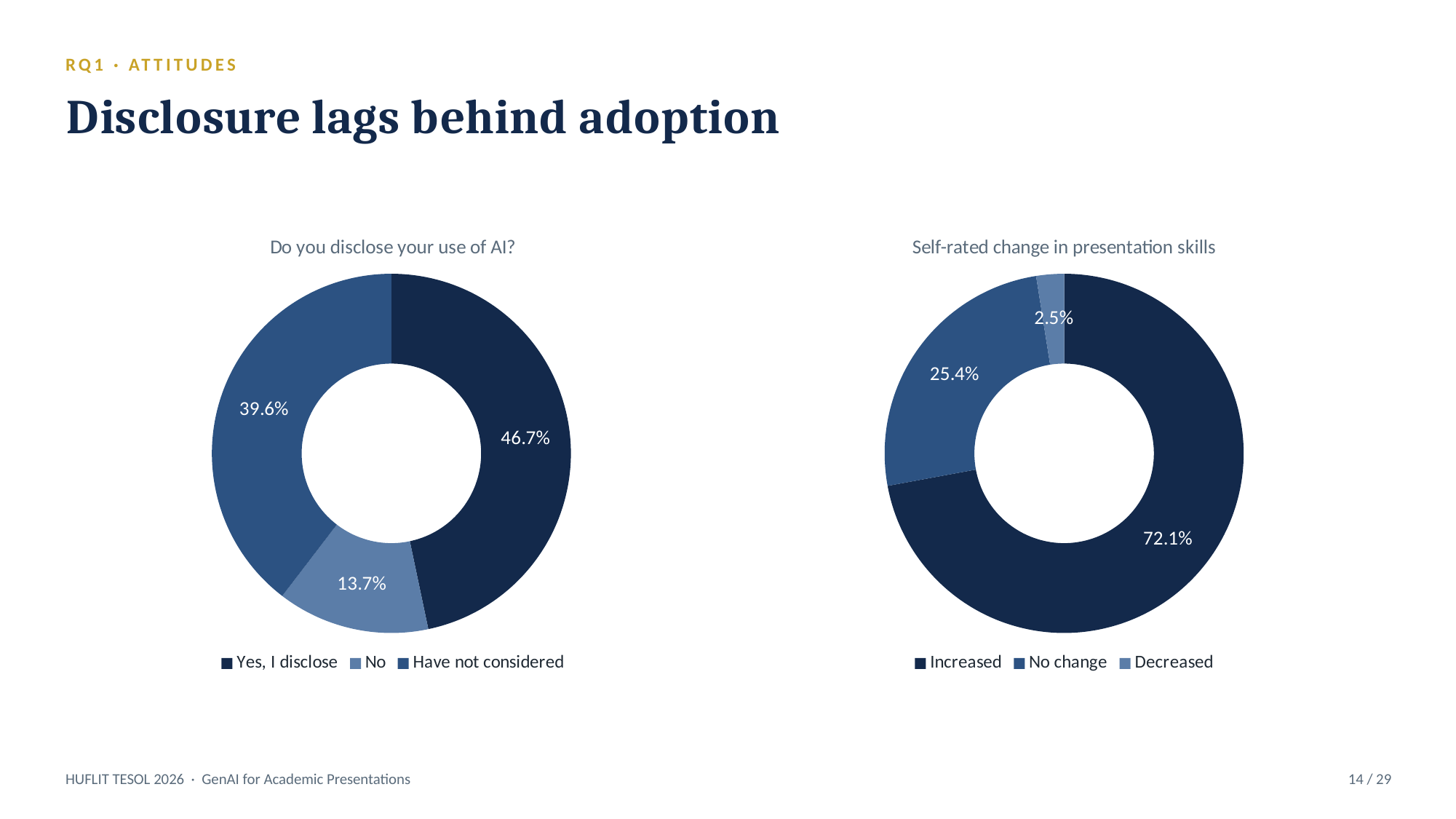

RQ1 · ATTITUDES
Disclosure lags behind adoption

### Chart: Do you disclose your use of AI?

| Category | Disclosure |
|---|---|
| Yes, I disclose | 46.7 |
| No | 13.7 |
| Have not considered | 39.6 |

### Chart: Self-rated change in presentation skills

| Category | Skill change |
|---|---|
| Increased | 72.1 |
| No change | 25.4 |
| Decreased | 2.5 |
HUFLIT TESOL 2026  ·  GenAI for Academic Presentations
14 / 29